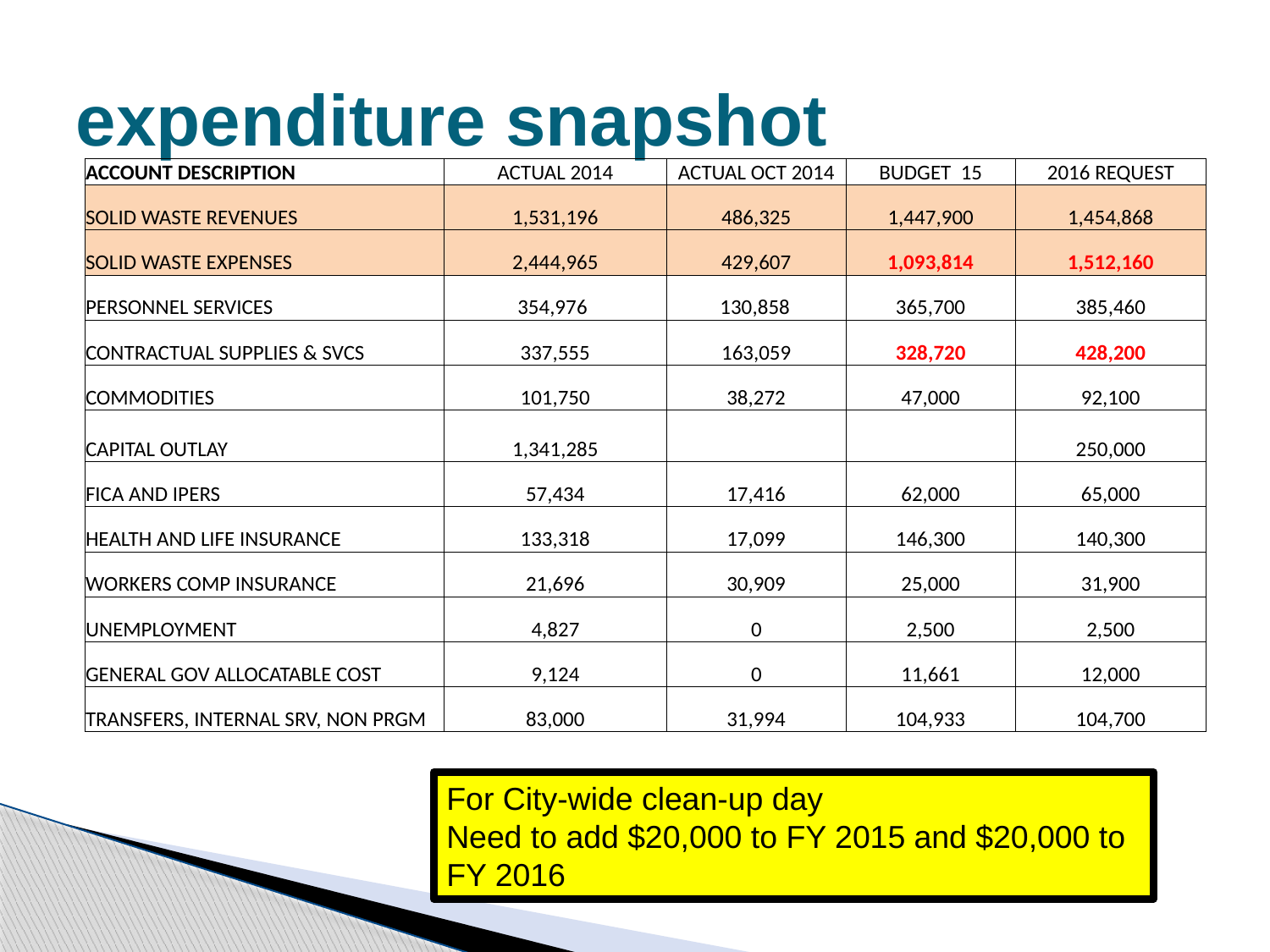

# expenditure snapshot
| ACCOUNT DESCRIPTION | ACTUAL 2014 | ACTUAL OCT 2014 | BUDGET 15 | 2016 REQUEST |
| --- | --- | --- | --- | --- |
| SOLID WASTE REVENUES | 1,531,196 | 486,325 | 1,447,900 | 1,454,868 |
| SOLID WASTE EXPENSES | 2,444,965 | 429,607 | 1,093,814 | 1,512,160 |
| PERSONNEL SERVICES | 354,976 | 130,858 | 365,700 | 385,460 |
| CONTRACTUAL SUPPLIES & SVCS | 337,555 | 163,059 | 328,720 | 428,200 |
| COMMODITIES | 101,750 | 38,272 | 47,000 | 92,100 |
| CAPITAL OUTLAY | 1,341,285 |  |  | 250,000 |
| FICA AND IPERS | 57,434 | 17,416 | 62,000 | 65,000 |
| HEALTH AND LIFE INSURANCE | 133,318 | 17,099 | 146,300 | 140,300 |
| WORKERS COMP INSURANCE | 21,696 | 30,909 | 25,000 | 31,900 |
| UNEMPLOYMENT | 4,827 | 0 | 2,500 | 2,500 |
| GENERAL GOV ALLOCATABLE COST | 9,124 | 0 | 11,661 | 12,000 |
| TRANSFERS, INTERNAL SRV, NON PRGM | 83,000 | 31,994 | 104,933 | 104,700 |

For City-wide clean-up day
Need to add $20,000 to FY 2015 and $20,000 to FY 2016